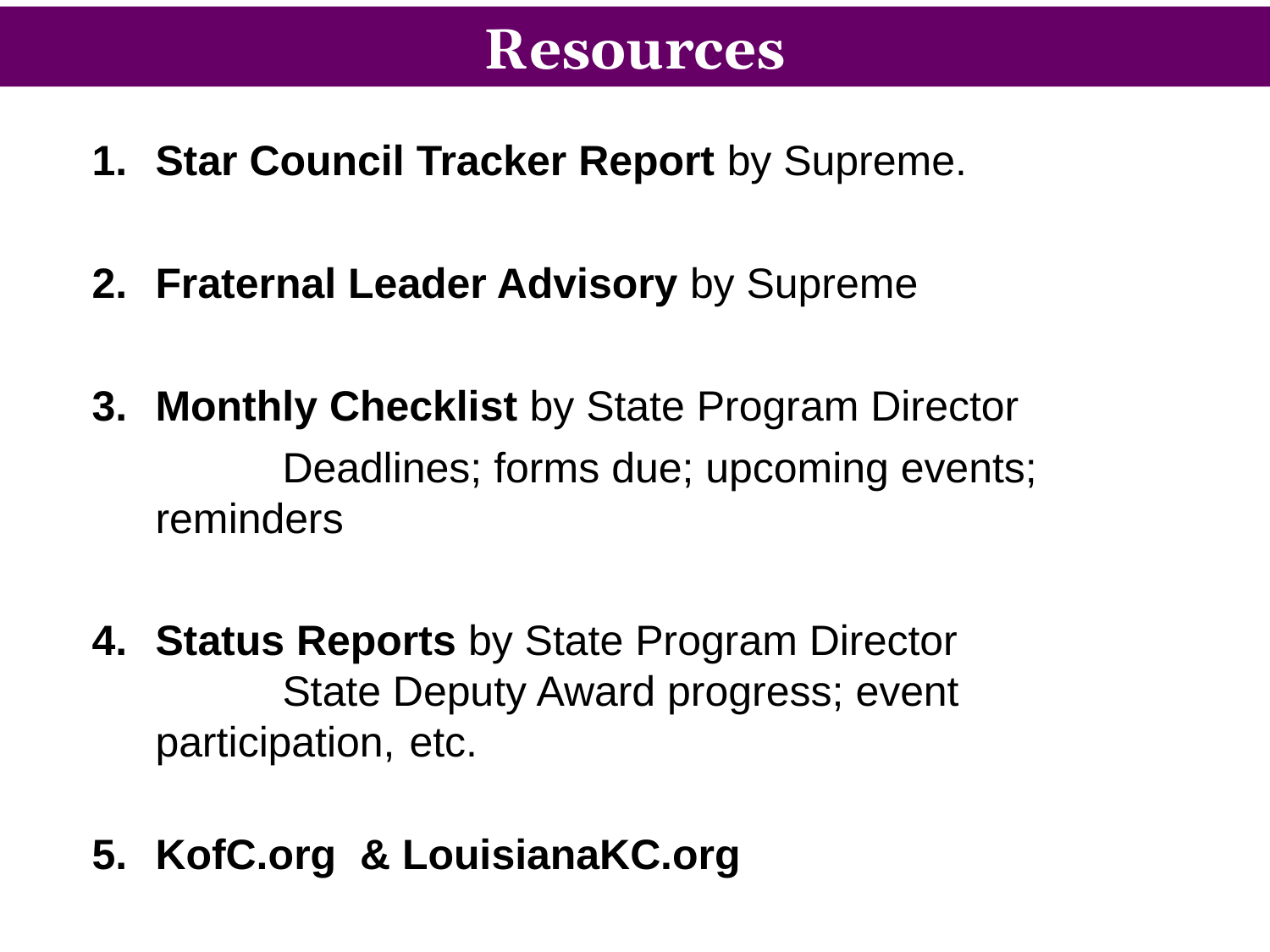

Resources
Star Council Tracker Report by Supreme.

Fraternal Leader Advisory by Supreme

Monthly Checklist by State Program Director
	Deadlines; forms due; upcoming events; reminders

Status Reports by State Program Director
	State Deputy Award progress; event participation, 	etc.
KofC.org  & LouisianaKC.org